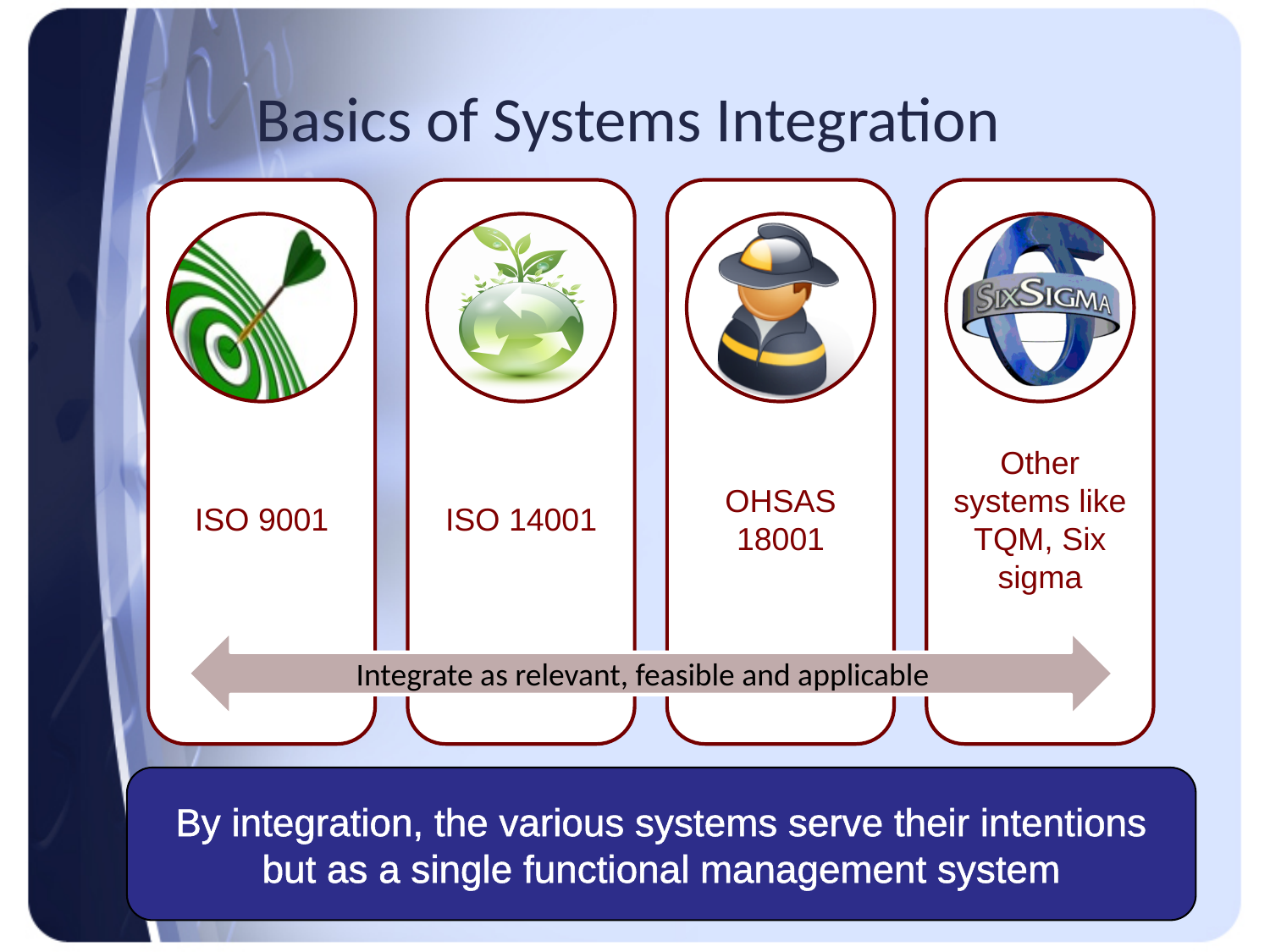

# Basics of Systems Integration
ISO 9001
ISO 14001
OHSAS 18001
Other systems like TQM, Six sigma
Integrate as relevant, feasible and applicable
By integration, the various systems serve their intentions but as a single functional management system